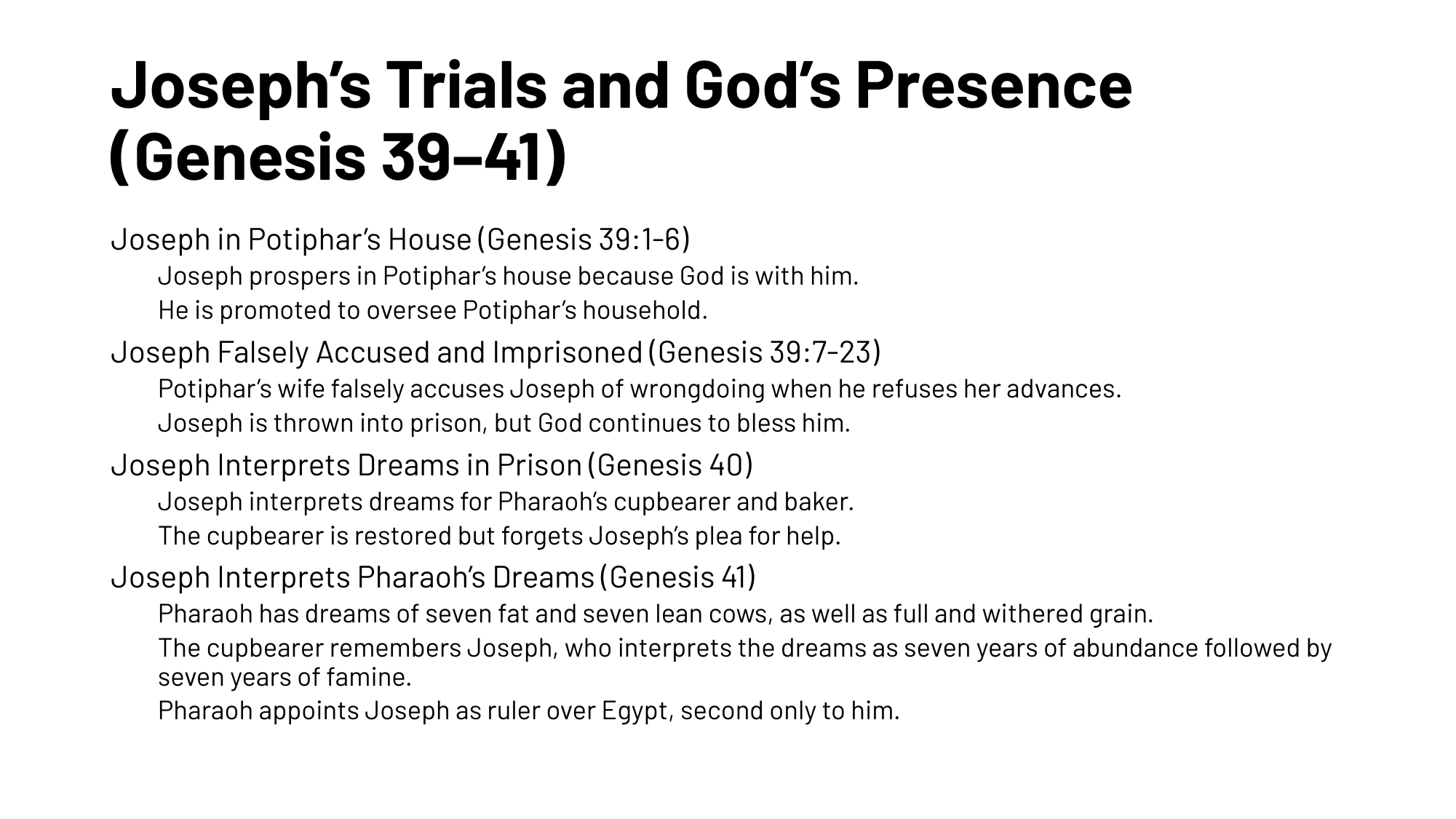

# Joseph’s Trials and God’s Presence (Genesis 39–41)
Joseph in Potiphar’s House (Genesis 39:1-6)
Joseph prospers in Potiphar’s house because God is with him.
He is promoted to oversee Potiphar’s household.
Joseph Falsely Accused and Imprisoned (Genesis 39:7-23)
Potiphar’s wife falsely accuses Joseph of wrongdoing when he refuses her advances.
Joseph is thrown into prison, but God continues to bless him.
Joseph Interprets Dreams in Prison (Genesis 40)
Joseph interprets dreams for Pharaoh’s cupbearer and baker.
The cupbearer is restored but forgets Joseph’s plea for help.
Joseph Interprets Pharaoh’s Dreams (Genesis 41)
Pharaoh has dreams of seven fat and seven lean cows, as well as full and withered grain.
The cupbearer remembers Joseph, who interprets the dreams as seven years of abundance followed by seven years of famine.
Pharaoh appoints Joseph as ruler over Egypt, second only to him.